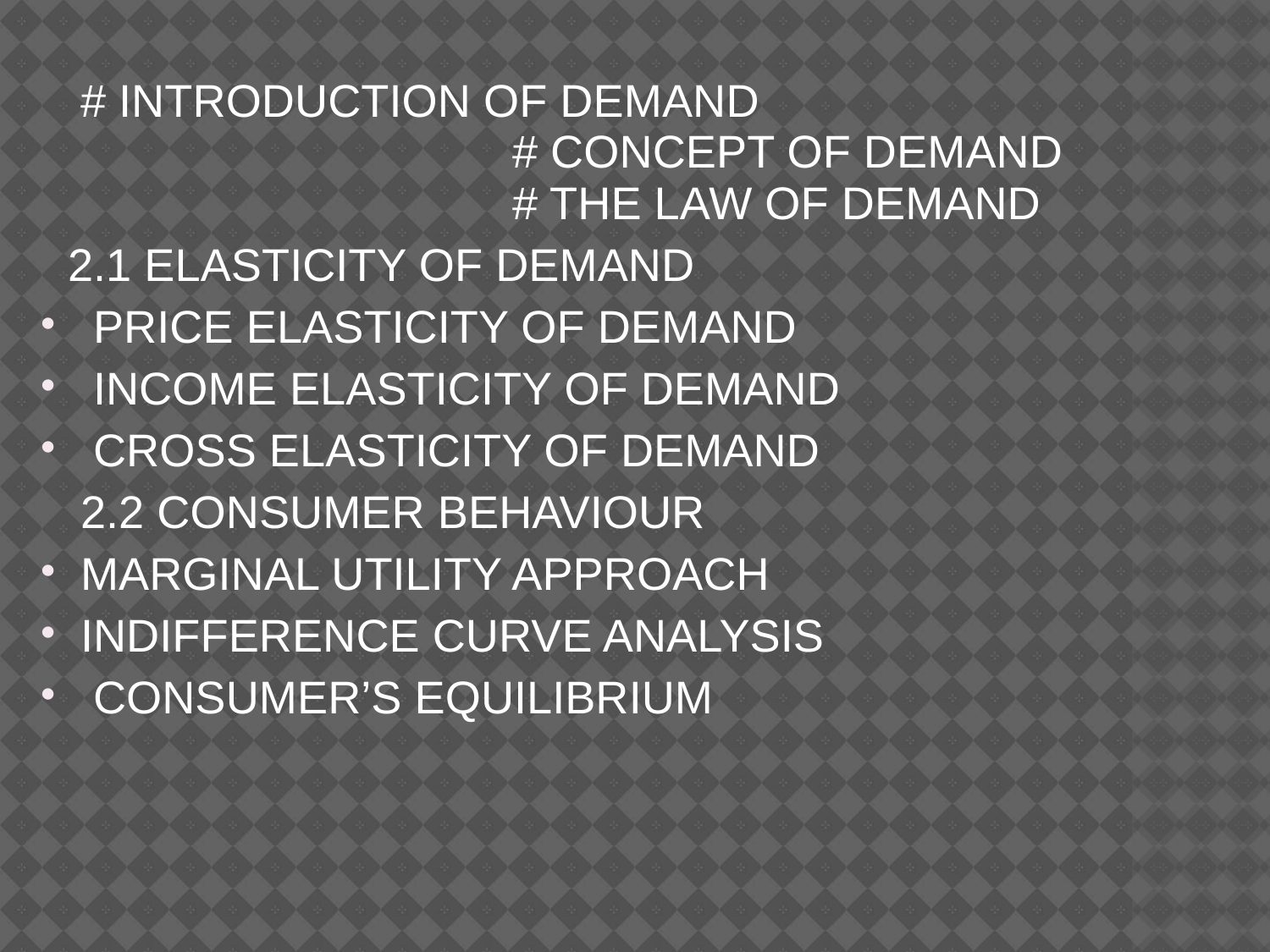

# INTRODUCTION OF DEMAND                                                                  # CONCEPT OF DEMAND                                          # THE LAW OF DEMAND
  2.1 ELASTICITY OF DEMAND
 PRICE ELASTICITY OF DEMAND
 INCOME ELASTICITY OF DEMAND
 CROSS ELASTICITY OF DEMAND
   2.2 CONSUMER BEHAVIOUR
MARGINAL UTILITY APPROACH
INDIFFERENCE CURVE ANALYSIS
 CONSUMER’S EQUILIBRIUM